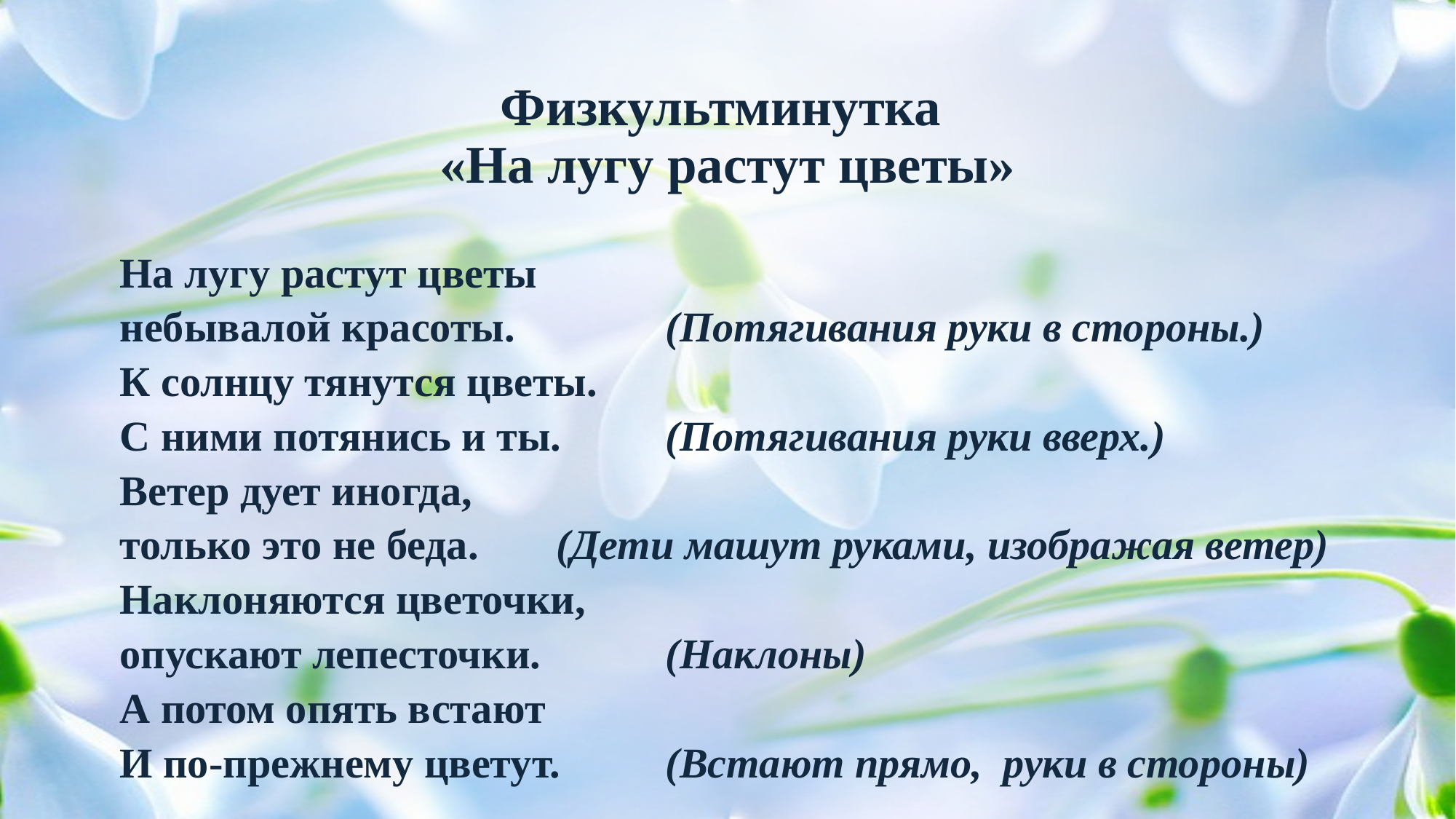

# Физкультминутка «На лугу растут цветы»
На лугу растут цветы
небывалой красоты. 		(Потягивания руки в стороны.)
К солнцу тянутся цветы.
С ними потянись и ты. 	(Потягивания руки вверх.)
Ветер дует иногда,
только это не беда. 	(Дети машут руками, изображая ветер)
Наклоняются цветочки,
опускают лепесточки. 		(Наклоны)
А потом опять встают
И по-прежнему цветут.	(Встают прямо,  руки в стороны)